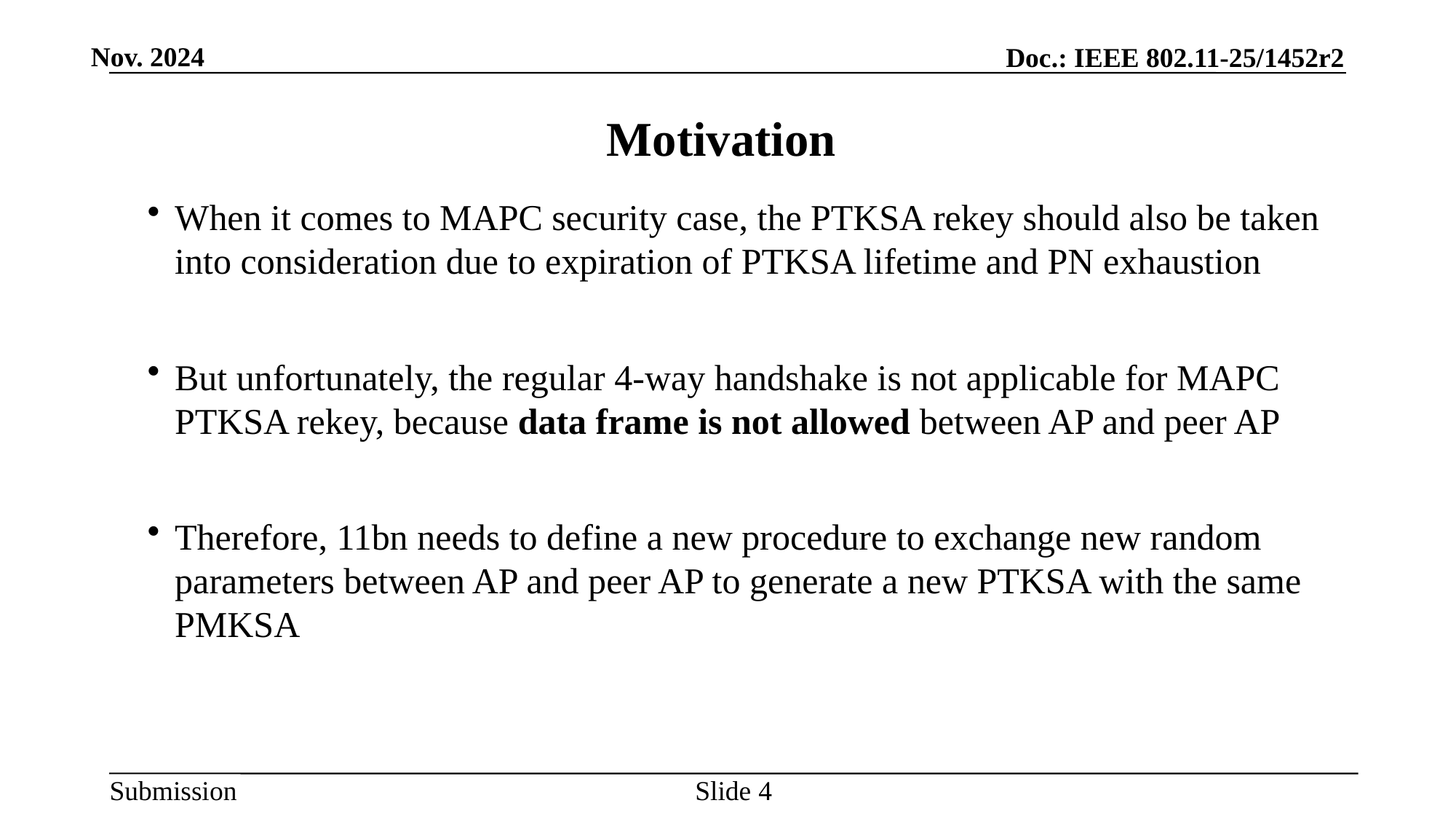

# Motivation
When it comes to MAPC security case, the PTKSA rekey should also be taken into consideration due to expiration of PTKSA lifetime and PN exhaustion

But unfortunately, the regular 4-way handshake is not applicable for MAPC PTKSA rekey, because data frame is not allowed between AP and peer AP

Therefore, 11bn needs to define a new procedure to exchange new random parameters between AP and peer AP to generate a new PTKSA with the same PMKSA

Slide 4